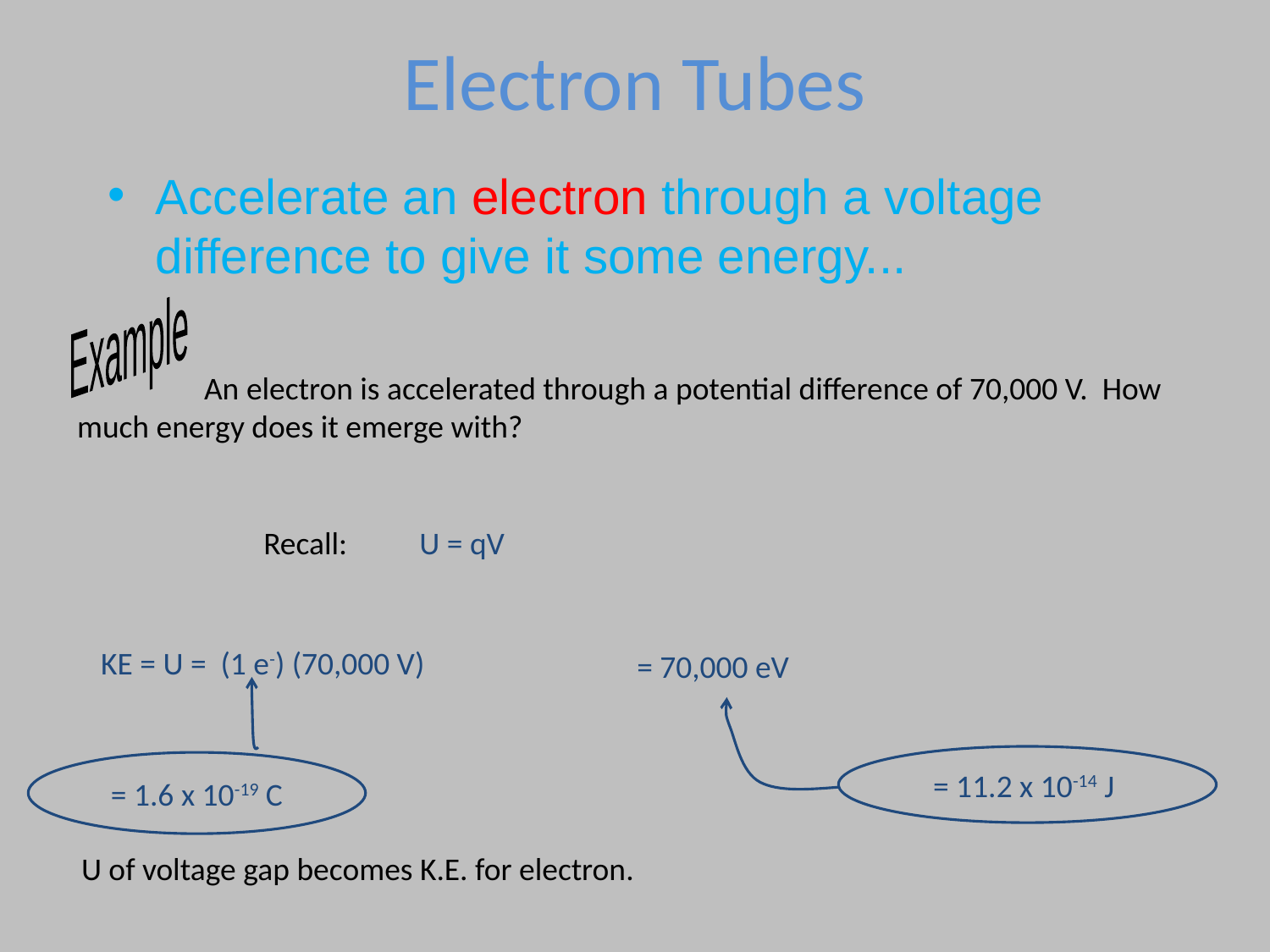

# Electron Tubes
Accelerate an electron through a voltage difference to give it some energy...
Example
	An electron is accelerated through a potential difference of 70,000 V.  How much energy does it emerge with?
Recall:          U = qV
KE = U =  (1 e-) (70,000 V)

= 1.6 x 10-19 C
= 70,000 eV

= 11.2 x 10-14 J
U of voltage gap becomes K.E. for electron.